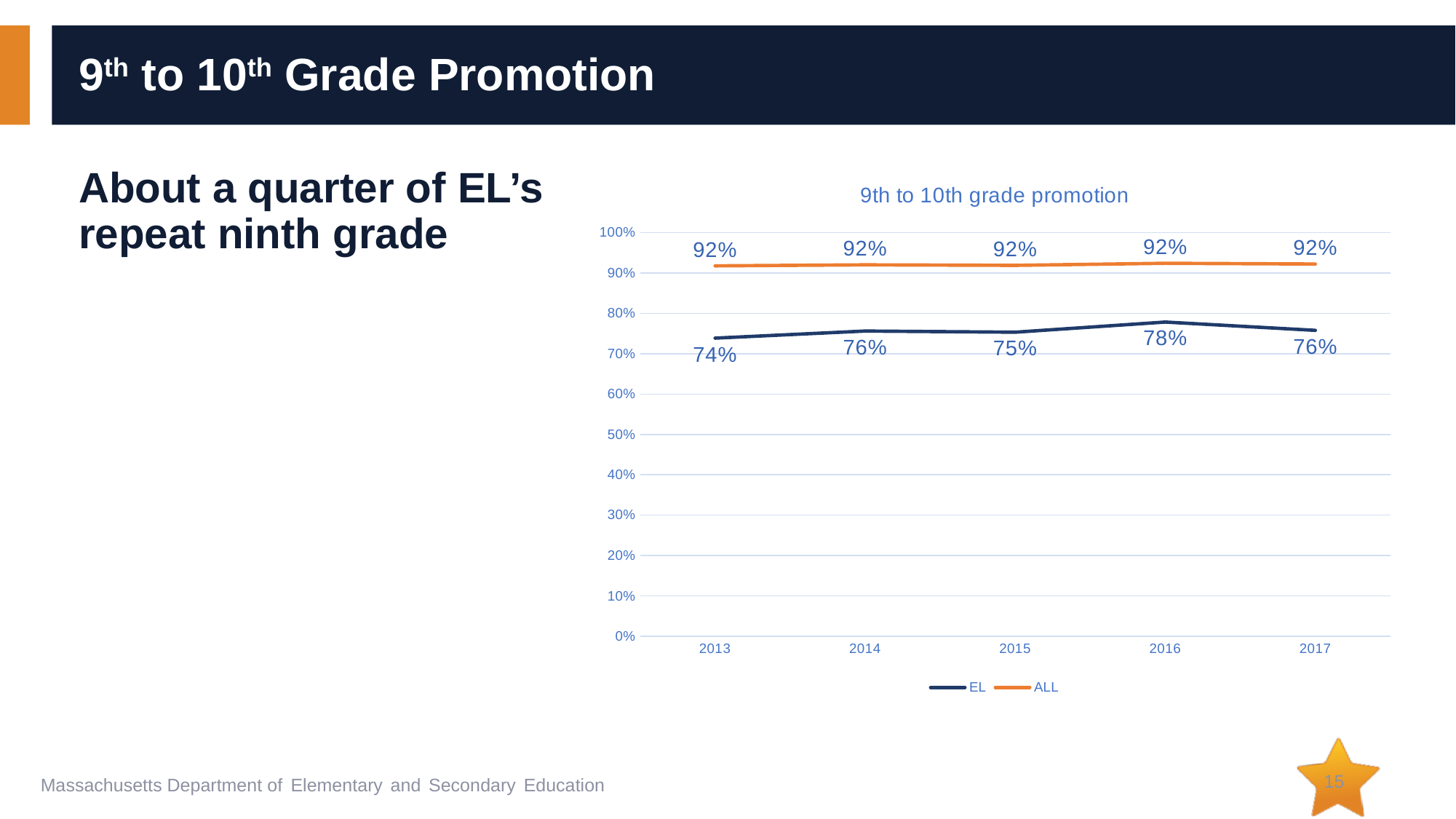

# 9th to 10th Grade Promotion

### Chart: 9th to 10th grade promotion

| Category | EL | ALL |
|---|---|---|
| 2013.0 | 0.738699847638395 | 0.917713111947963 |
| 2014.0 | 0.756338028169014 | 0.920290456431535 |
| 2015.0 | 0.753382533825338 | 0.919051478972894 |
| 2016.0 | 0.778560250391236 | 0.924149608358686 |
| 2017.0 | 0.758010856242339 | 0.922365428354814 |
About a quarter of EL’s repeat ninth grade
15